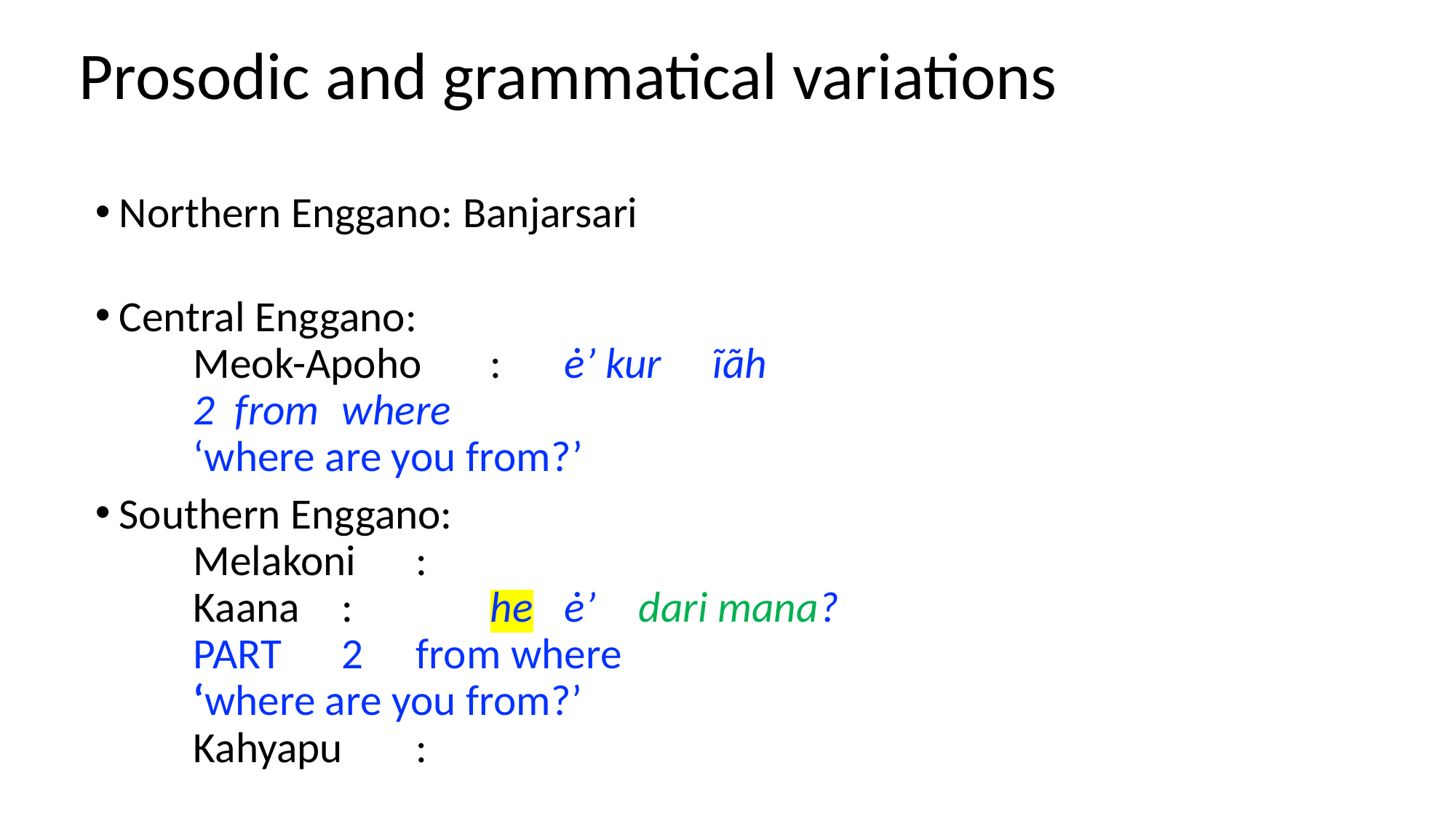

# Prosodic and grammatical variations

Northern Enggano: Banjarsari
Central Enggano:
 	Meok-Apoho 	:	ė’ kur 	ĩãh
 					2  from 	where
 					‘where are you from?’
Southern Enggano:
 	Melakoni 	:
 	Kaana 	: 	 	he 	ė’ 	dari mana?
 					PART	2	from where
 					‘where are you from?’
 	Kahyapu 	: